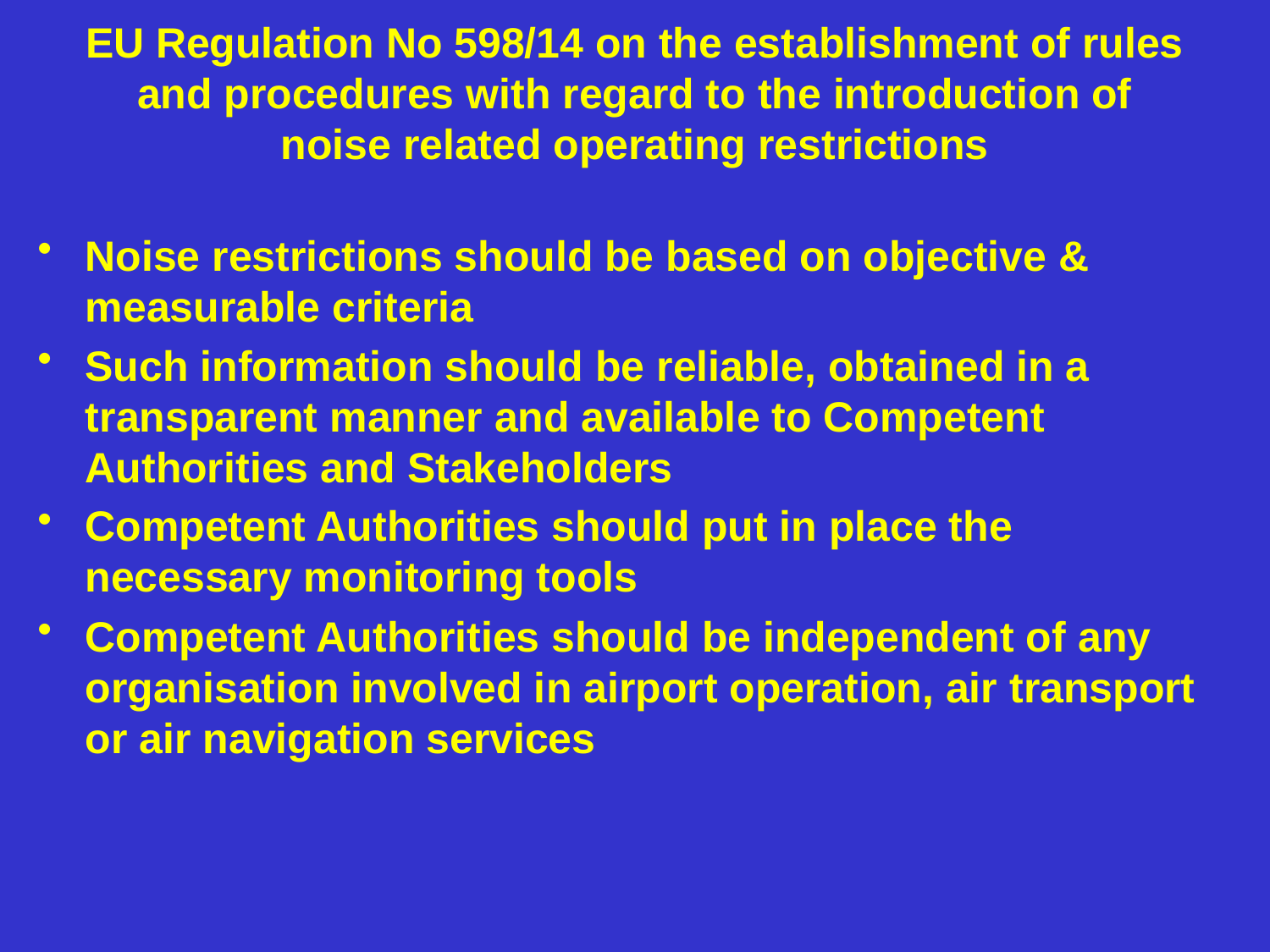

# EU Regulation No 598/14 on the establishment of rules and procedures with regard to the introduction of noise related operating restrictions
Noise restrictions should be based on objective & measurable criteria
Such information should be reliable, obtained in a transparent manner and available to Competent Authorities and Stakeholders
Competent Authorities should put in place the necessary monitoring tools
Competent Authorities should be independent of any organisation involved in airport operation, air transport or air navigation services